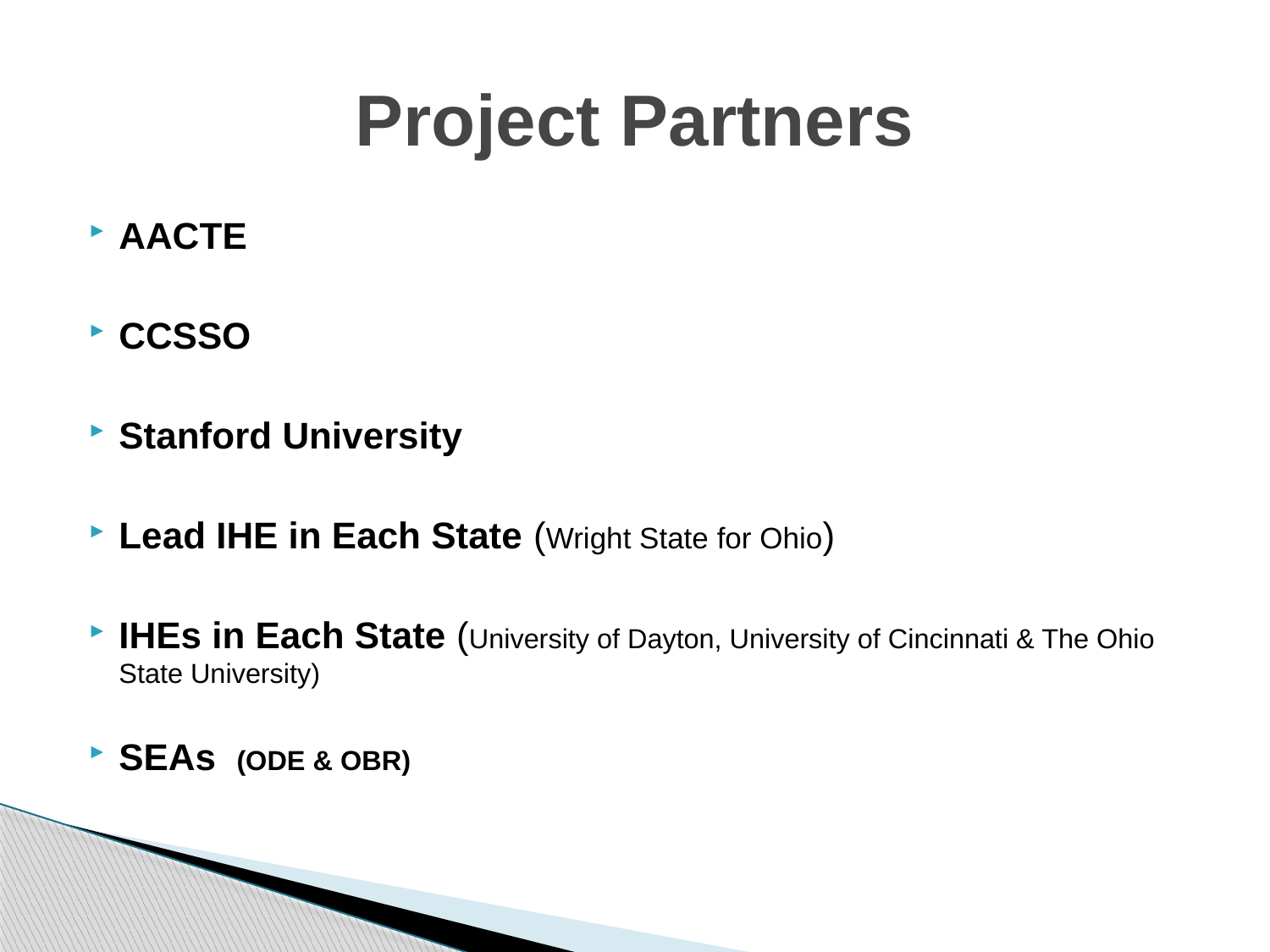

# Project Partners
AACTE

CCSSO

Stanford University

Lead IHE in Each State (Wright State for Ohio)

IHEs in Each State (University of Dayton, University of Cincinnati & The Ohio State University)

SEAs  (ODE & OBR)